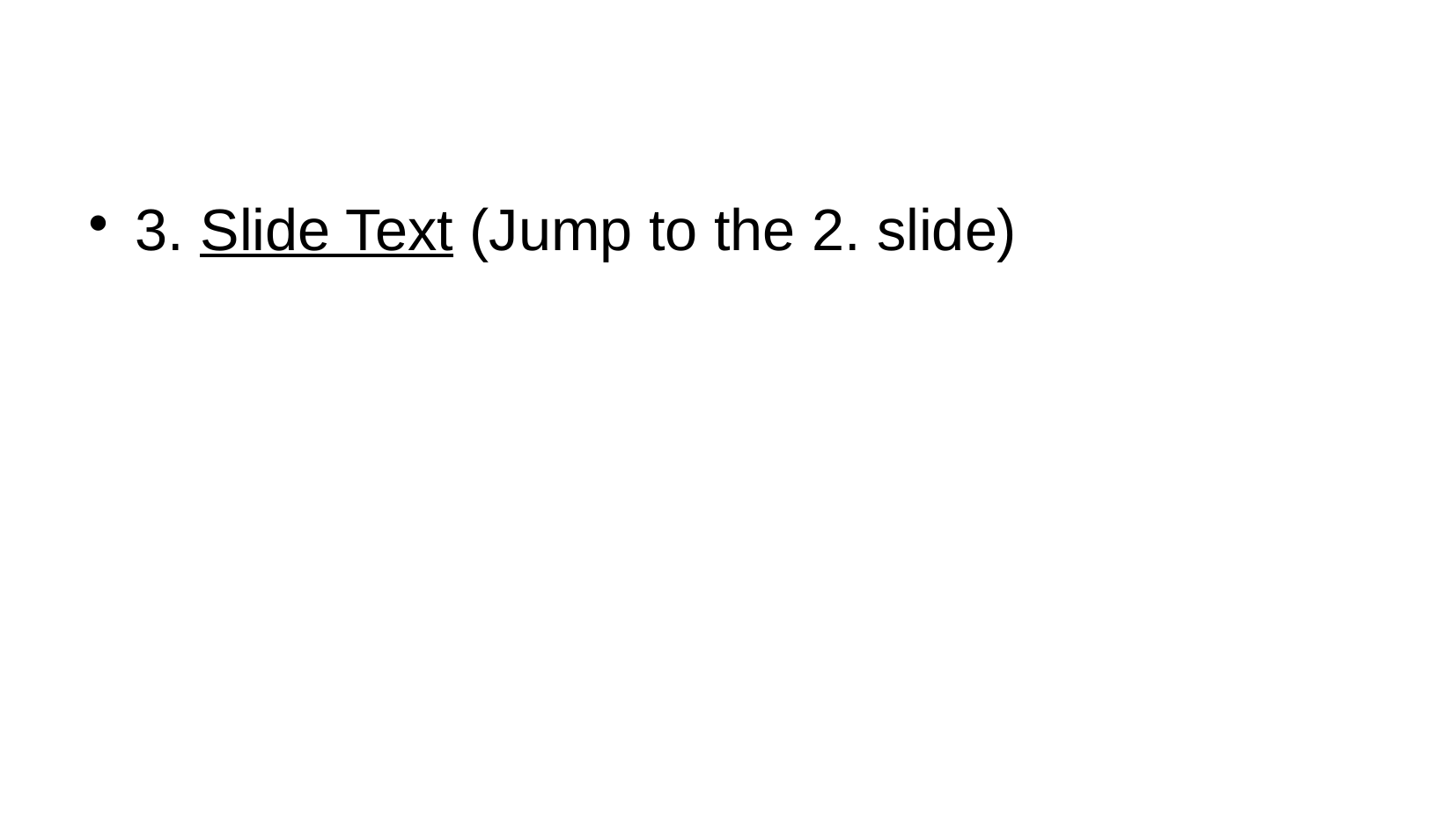

#
3. Slide Text (Jump to the 2. slide)